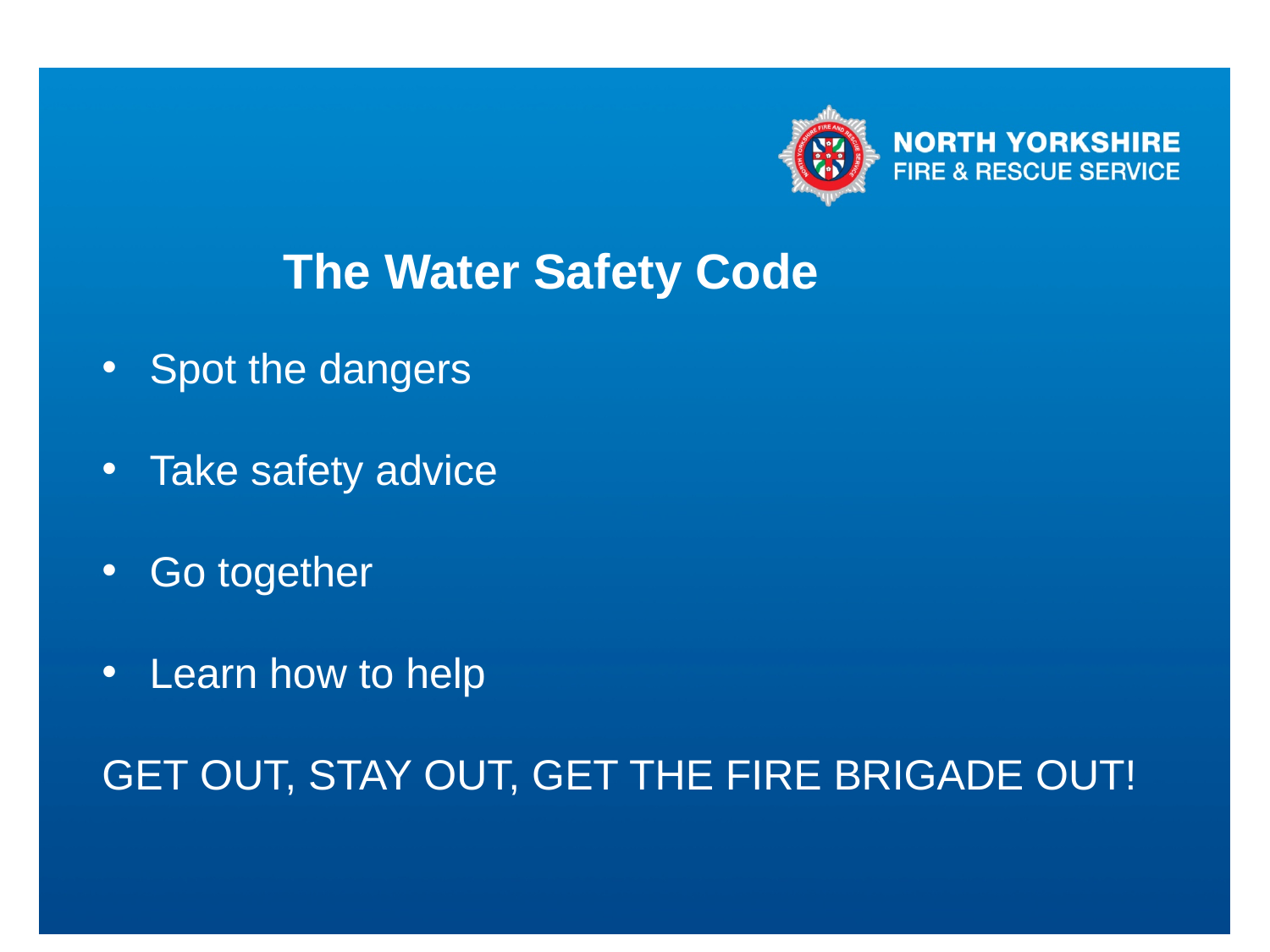

# The Water Safety Code
Spot the dangers

Take safety advice

Go together

Learn how to help

GET OUT, STAY OUT, GET THE FIRE BRIGADE OUT!